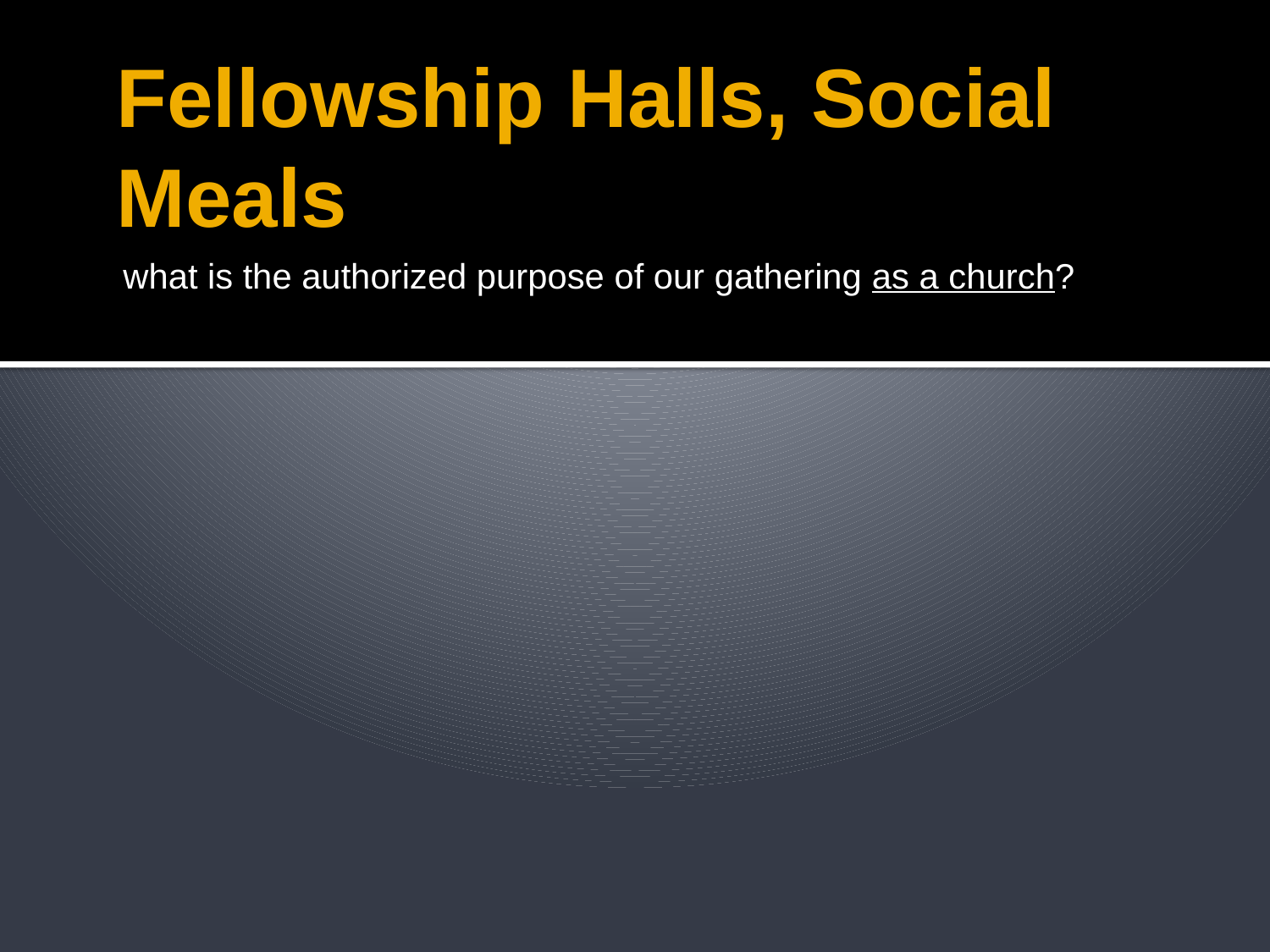

# Fellowship Halls, Social Meals
what is the authorized purpose of our gathering as a church?